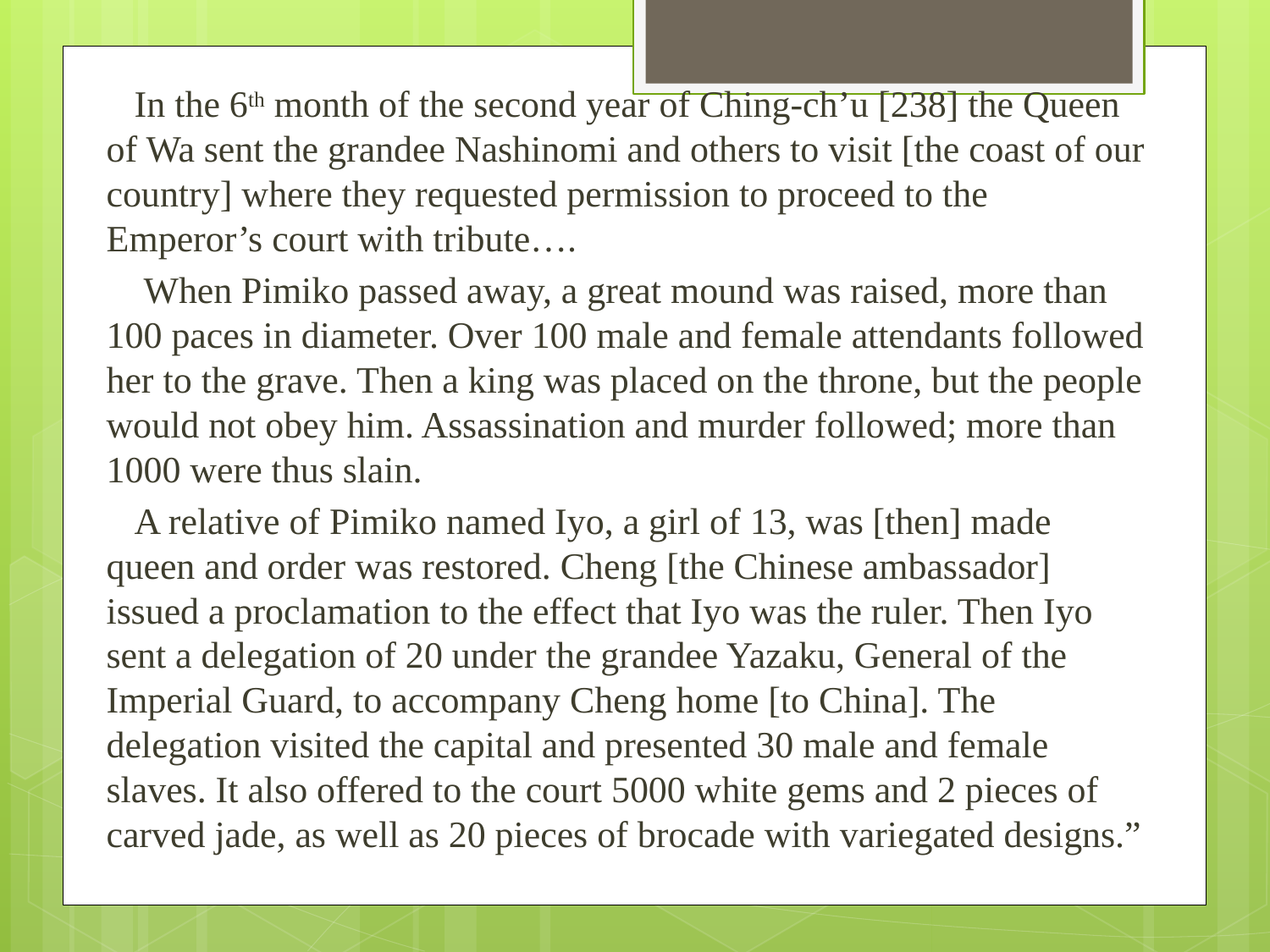

In the 6th month of the second year of Ching-ch’u [238] the Queen of Wa sent the grandee Nashinomi and others to visit [the coast of our country] where they requested permission to proceed to the Emperor’s court with tribute….
    When Pimiko passed away, a great mound was raised, more than 100 paces in diameter. Over 100 male and female attendants followed her to the grave. Then a king was placed on the throne, but the people would not obey him. Assassination and murder followed; more than 1000 were thus slain.
   A relative of Pimiko named Iyo, a girl of 13, was [then] made queen and order was restored. Cheng [the Chinese ambassador] issued a proclamation to the effect that Iyo was the ruler. Then Iyo sent a delegation of 20 under the grandee Yazaku, General of the Imperial Guard, to accompany Cheng home [to China]. The delegation visited the capital and presented 30 male and female slaves. It also offered to the court 5000 white gems and 2 pieces of carved jade, as well as 20 pieces of brocade with variegated designs.”